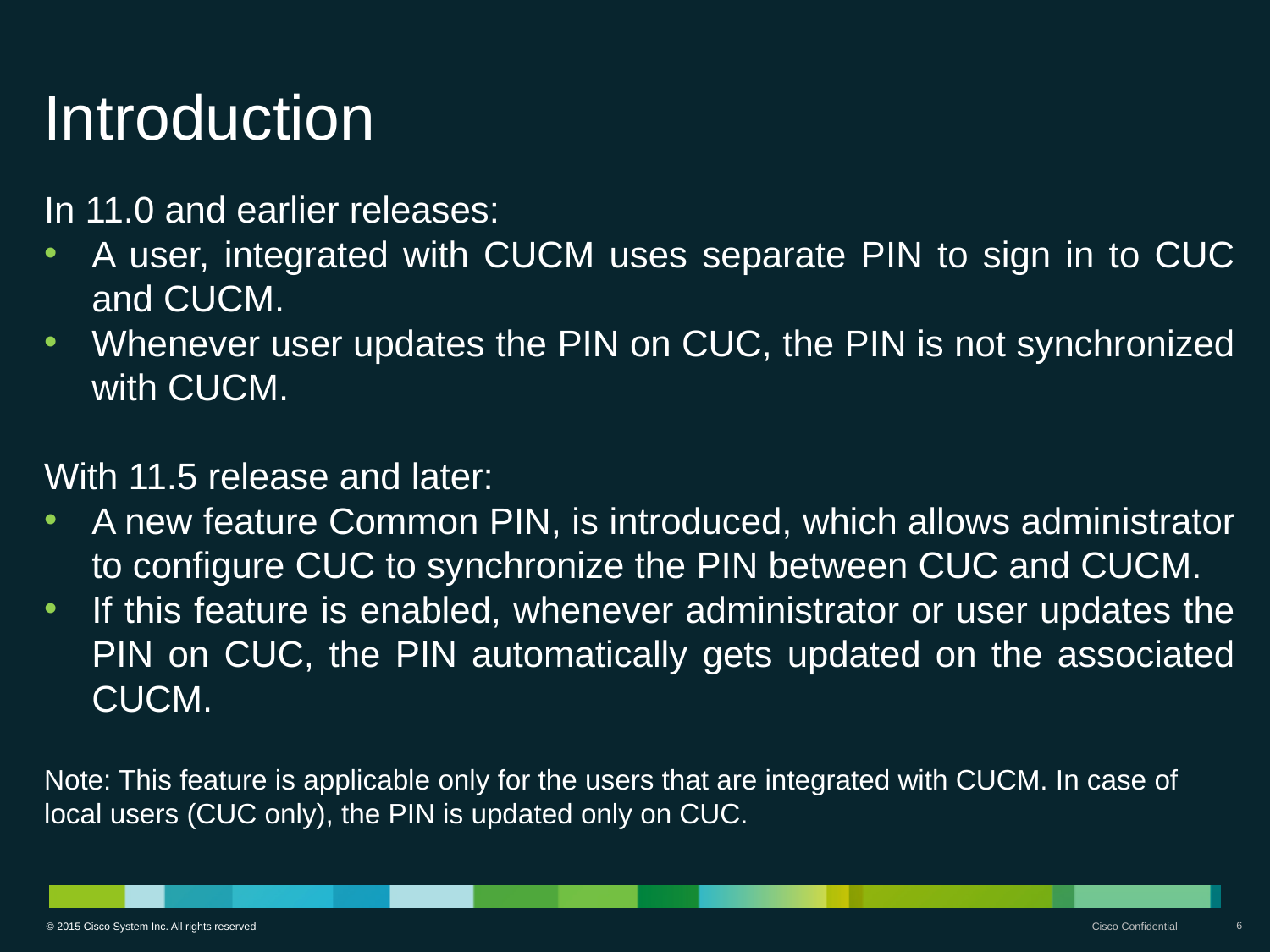

# Introduction
In 11.0 and earlier releases:
A user, integrated with CUCM uses separate PIN to sign in to CUC and CUCM.
Whenever user updates the PIN on CUC, the PIN is not synchronized with CUCM.

With 11.5 release and later:
A new feature Common PIN, is introduced, which allows administrator to configure CUC to synchronize the PIN between CUC and CUCM.
If this feature is enabled, whenever administrator or user updates the PIN on CUC, the PIN automatically gets updated on the associated CUCM.

Note: This feature is applicable only for the users that are integrated with CUCM. In case of local users (CUC only), the PIN is updated only on CUC.